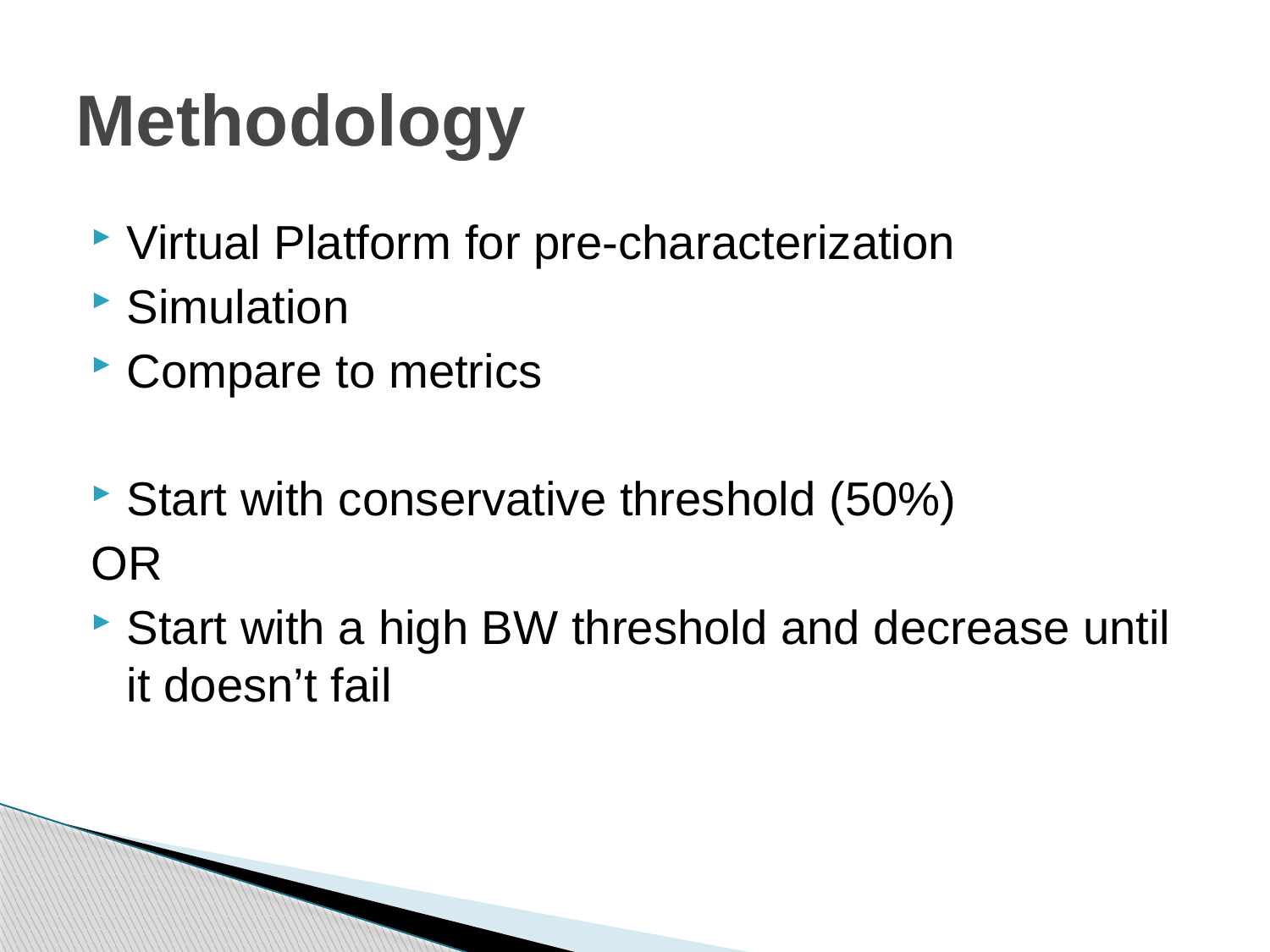

# Methodology
Virtual Platform for pre-characterization
Simulation
Compare to metrics

Start with conservative threshold (50%)
OR
Start with a high BW threshold and decrease until it doesn’t fail